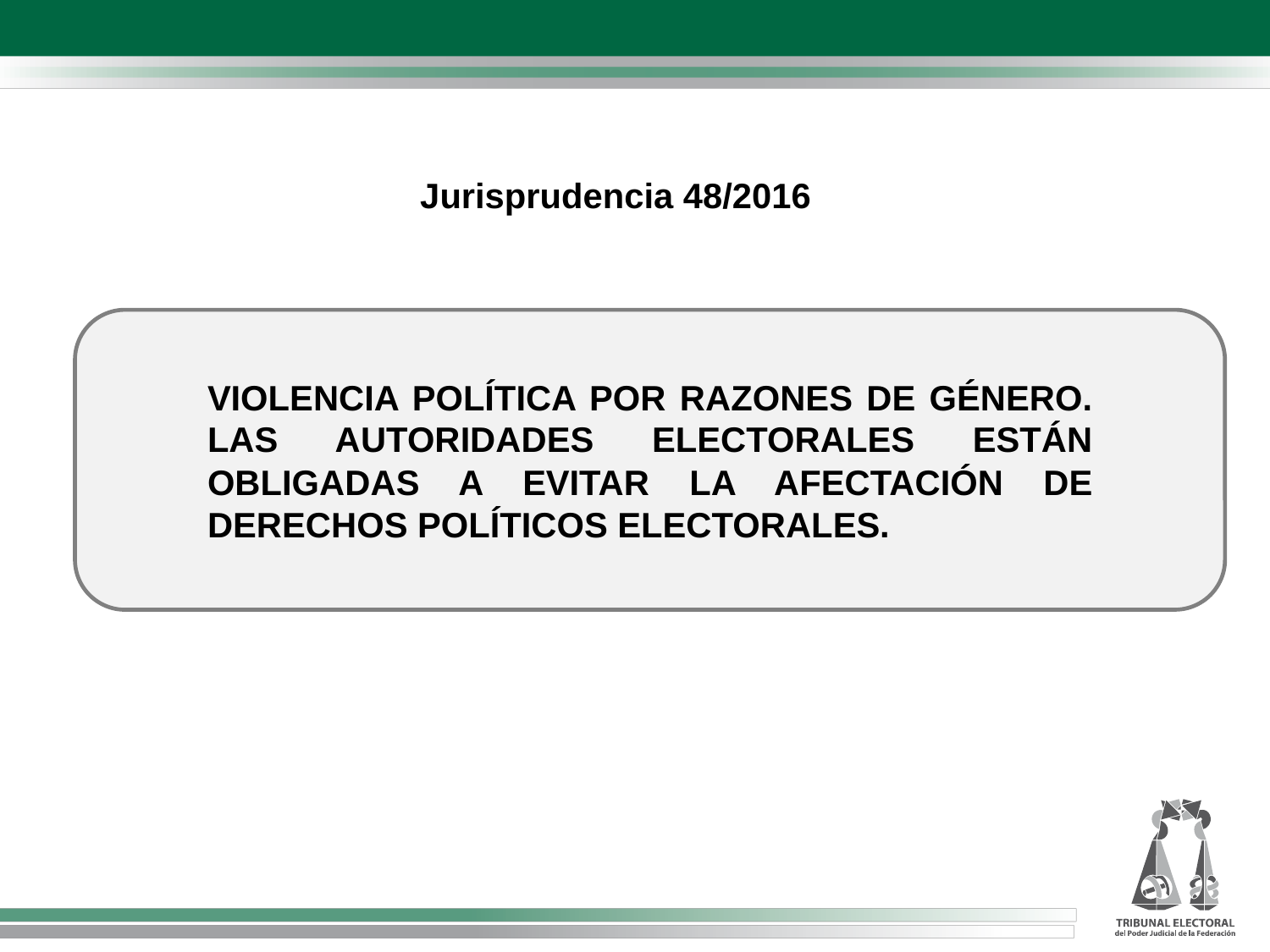

| Jurisprudencia 48/2016 |
| --- |

VIOLENCIA POLÍTICA POR RAZONES DE GÉNERO. LAS AUTORIDADES ELECTORALES ESTÁN OBLIGADAS A EVITAR LA AFECTACIÓN DE DERECHOS POLÍTICOS ELECTORALES.